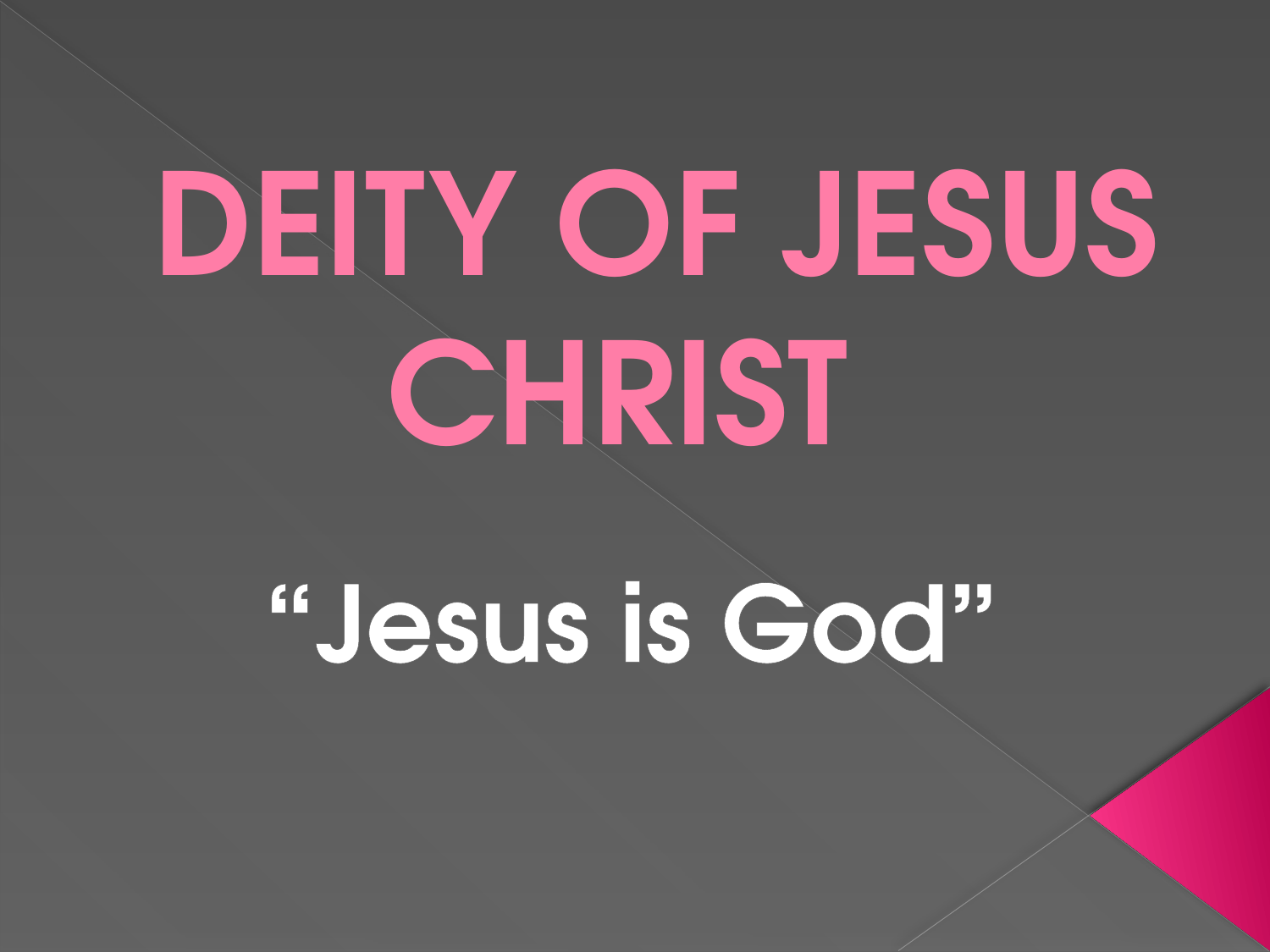

# DEITY OF JESUS CHRIST
“Jesus is God”